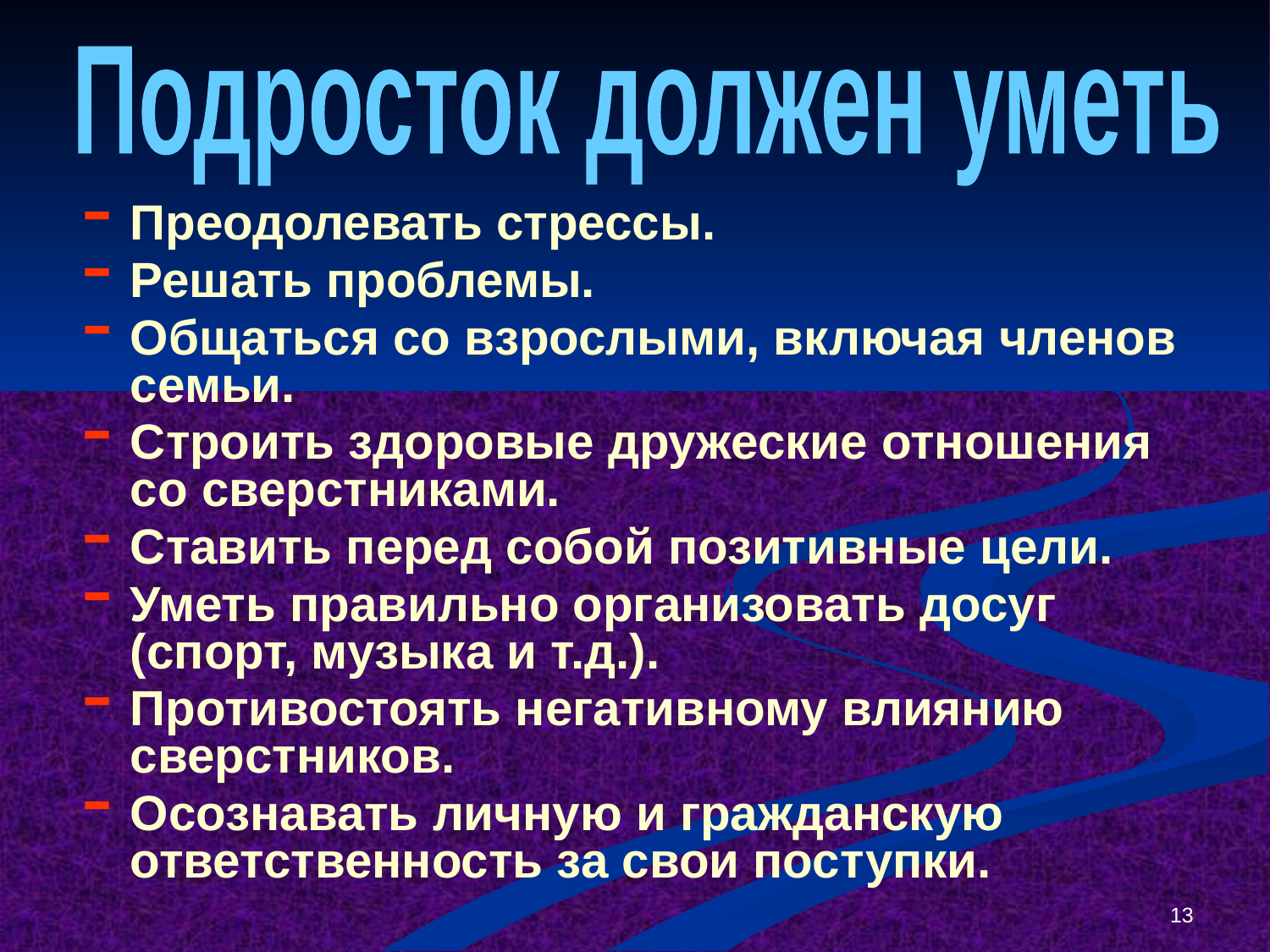

Подросток должен уметь

Преодолевать стрессы.
Решать проблемы.
Общаться со взрослыми, включая членов семьи.
Строить здоровые дружеские отношения со сверстниками.
Ставить перед собой позитивные цели.
Уметь правильно организовать досуг (спорт, музыка и т.д.).
Противостоять негативному влиянию сверстников.
Осознавать личную и гражданскую ответственность за свои поступки.
13